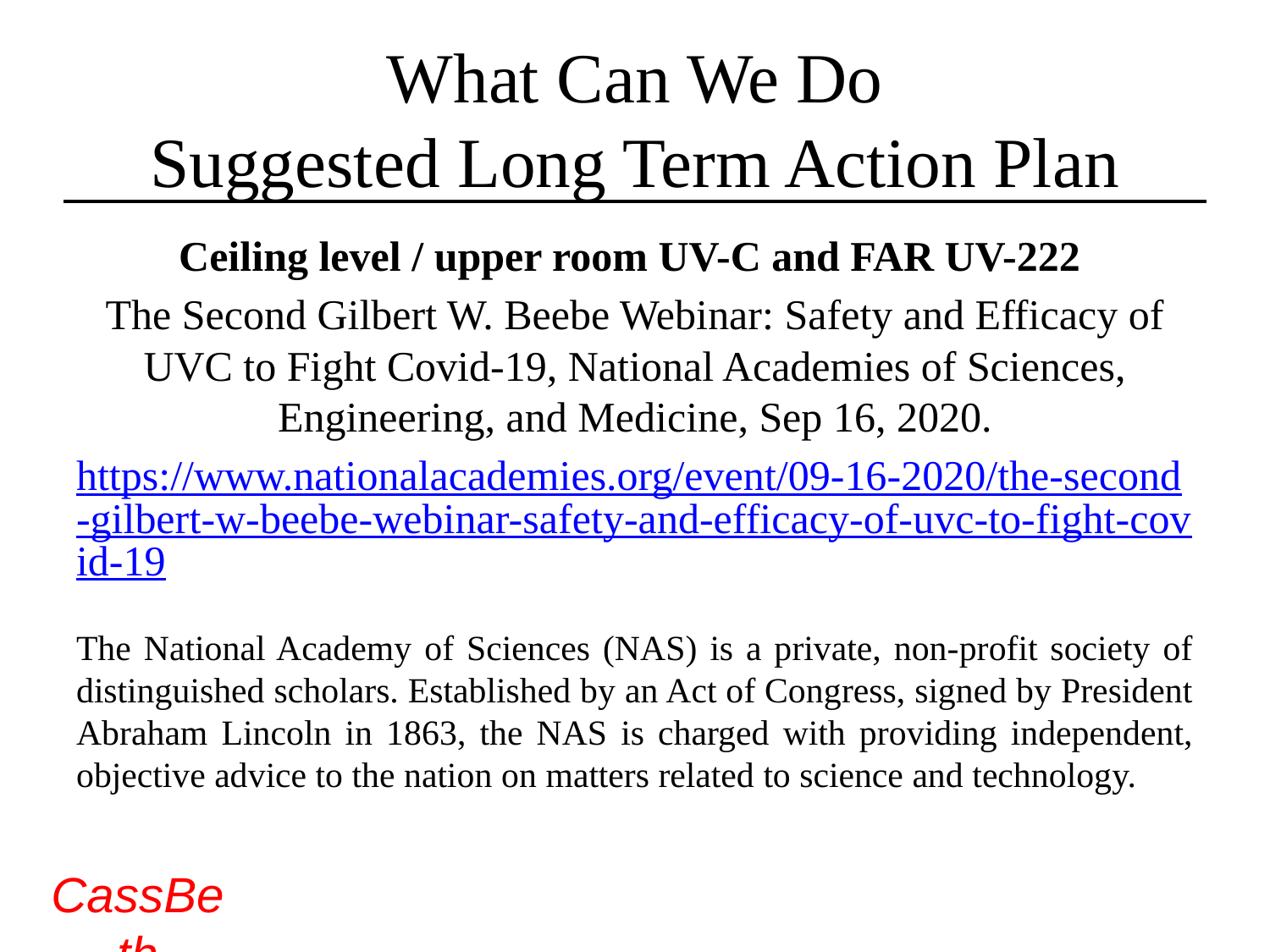

# What Can We Do Suggested Long Term Action Plan
Ceiling level / upper room UV-C and FAR UV-222
The Second Gilbert W. Beebe Webinar: Safety and Efficacy of UVC to Fight Covid-19, National Academies of Sciences, Engineering, and Medicine, Sep 16, 2020.
https://www.nationalacademies.org/event/09-16-2020/the-second-gilbert-w-beebe-webinar-safety-and-efficacy-of-uvc-to-fight-covid-19

The National Academy of Sciences (NAS) is a private, non-profit society of distinguished scholars. Established by an Act of Congress, signed by President Abraham Lincoln in 1863, the NAS is charged with providing independent, objective advice to the nation on matters related to science and technology.